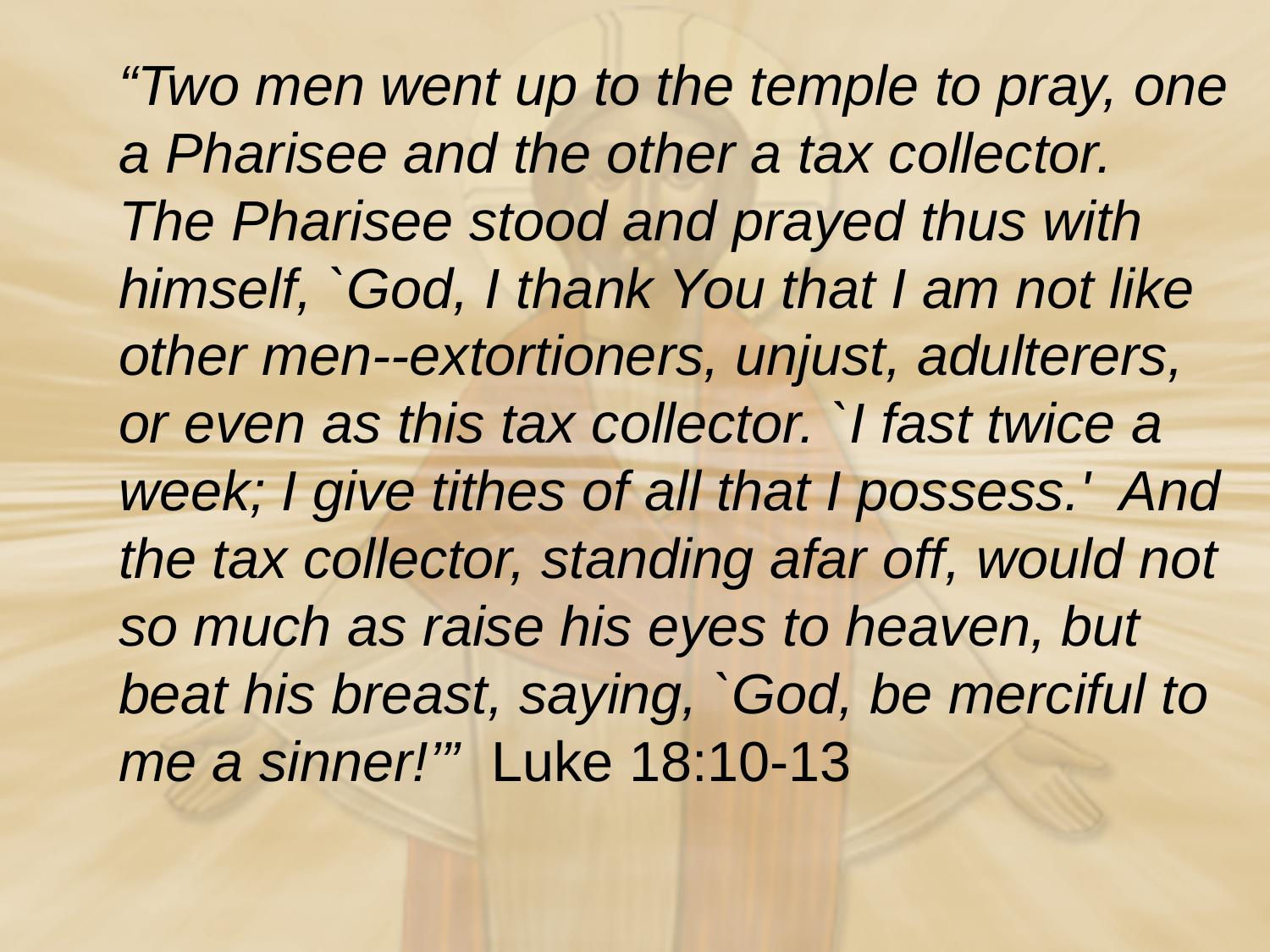

“Two men went up to the temple to pray, one a Pharisee and the other a tax collector.  The Pharisee stood and prayed thus with himself, `God, I thank You that I am not like other men--extortioners, unjust, adulterers, or even as this tax collector. `I fast twice a week; I give tithes of all that I possess.'  And the tax collector, standing afar off, would not so much as raise his eyes to heaven, but beat his breast, saying, `God, be merciful to me a sinner!’”  Luke 18:10-13